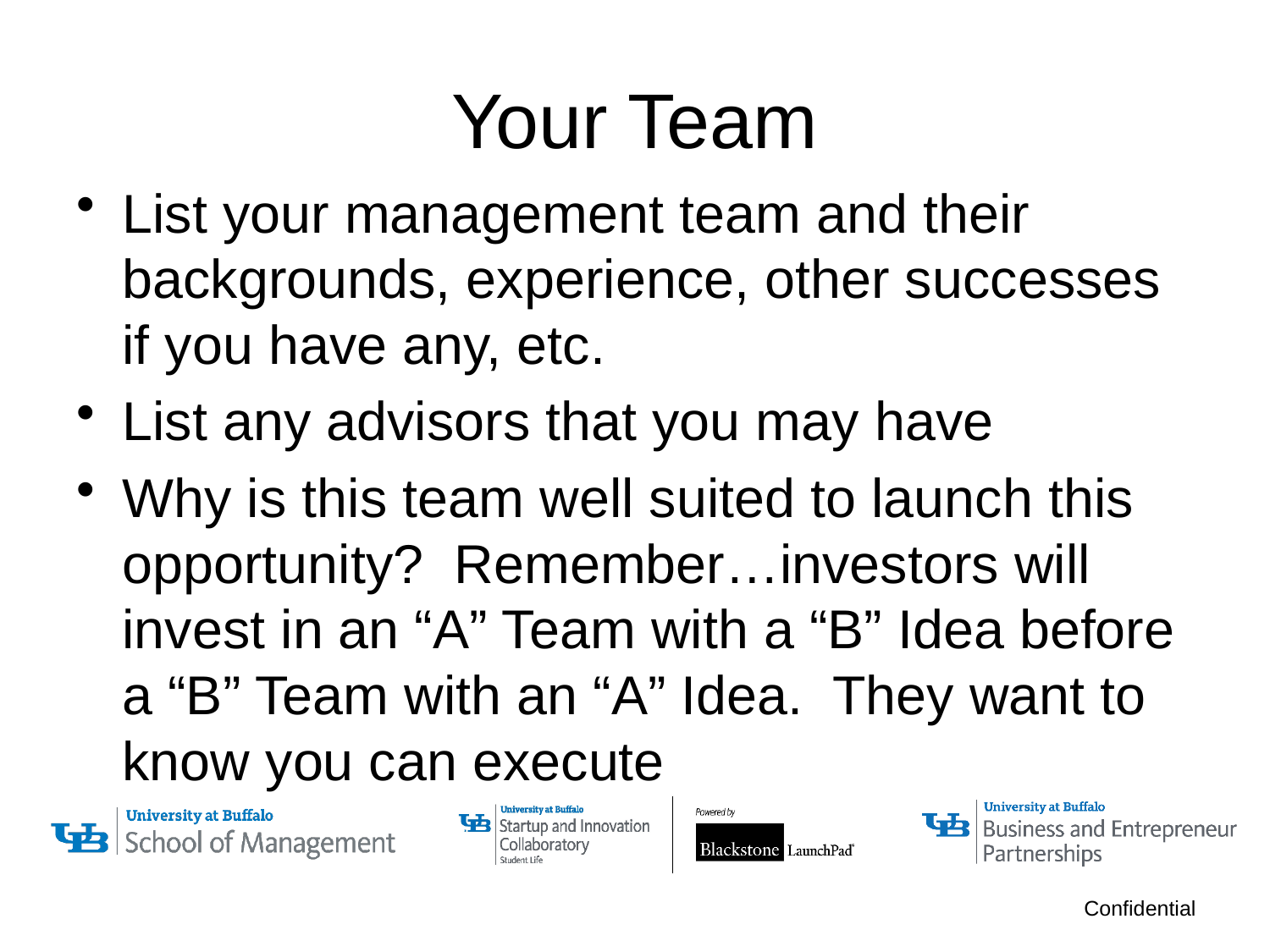

# Your Team
List your management team and their backgrounds, experience, other successes if you have any, etc.
List any advisors that you may have
Why is this team well suited to launch this opportunity?  Remember…investors will invest in an “A” Team with a “B” Idea before a “B” Team with an “A” Idea.  They want to know you can execute